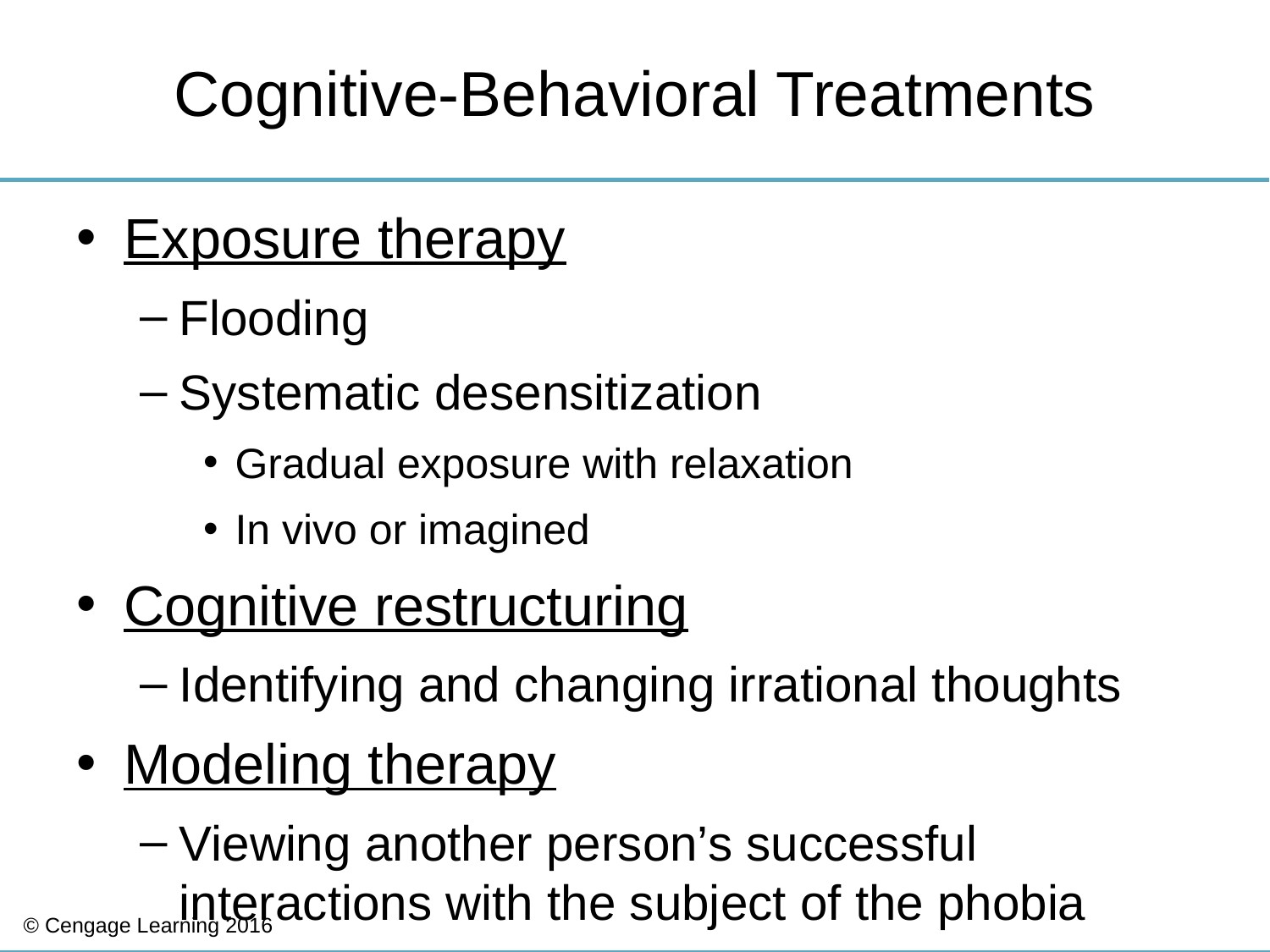

# Cognitive-Behavioral Treatments
Exposure therapy
Flooding
Systematic desensitization
Gradual exposure with relaxation
In vivo or imagined
Cognitive restructuring
Identifying and changing irrational thoughts
Modeling therapy
Viewing another person’s successful interactions with the subject of the phobia